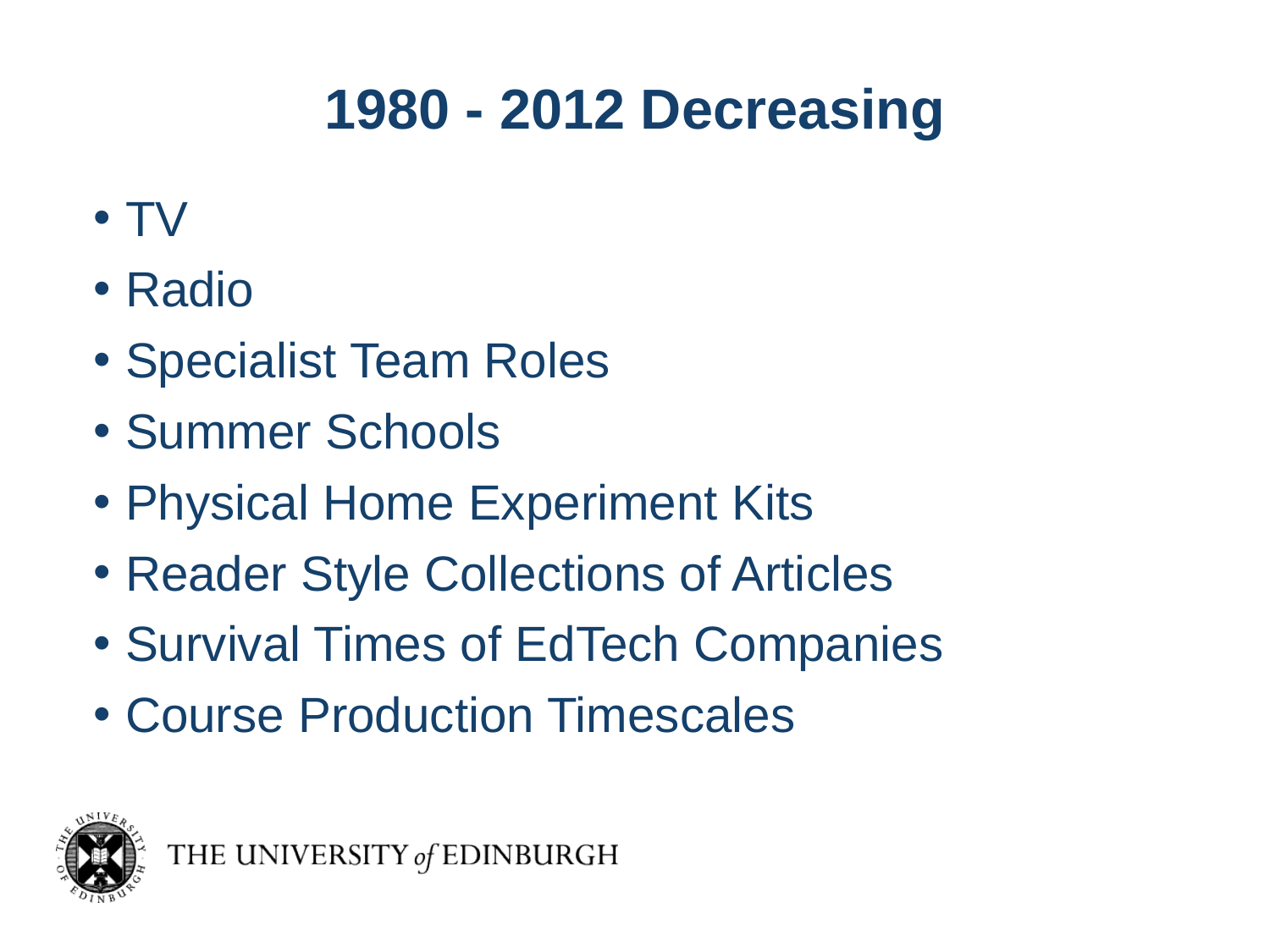

# 1980 - 2012 Decreasing
TV
Radio
Specialist Team Roles
Summer Schools
Physical Home Experiment Kits
Reader Style Collections of Articles
Survival Times of EdTech Companies
Course Production Timescales